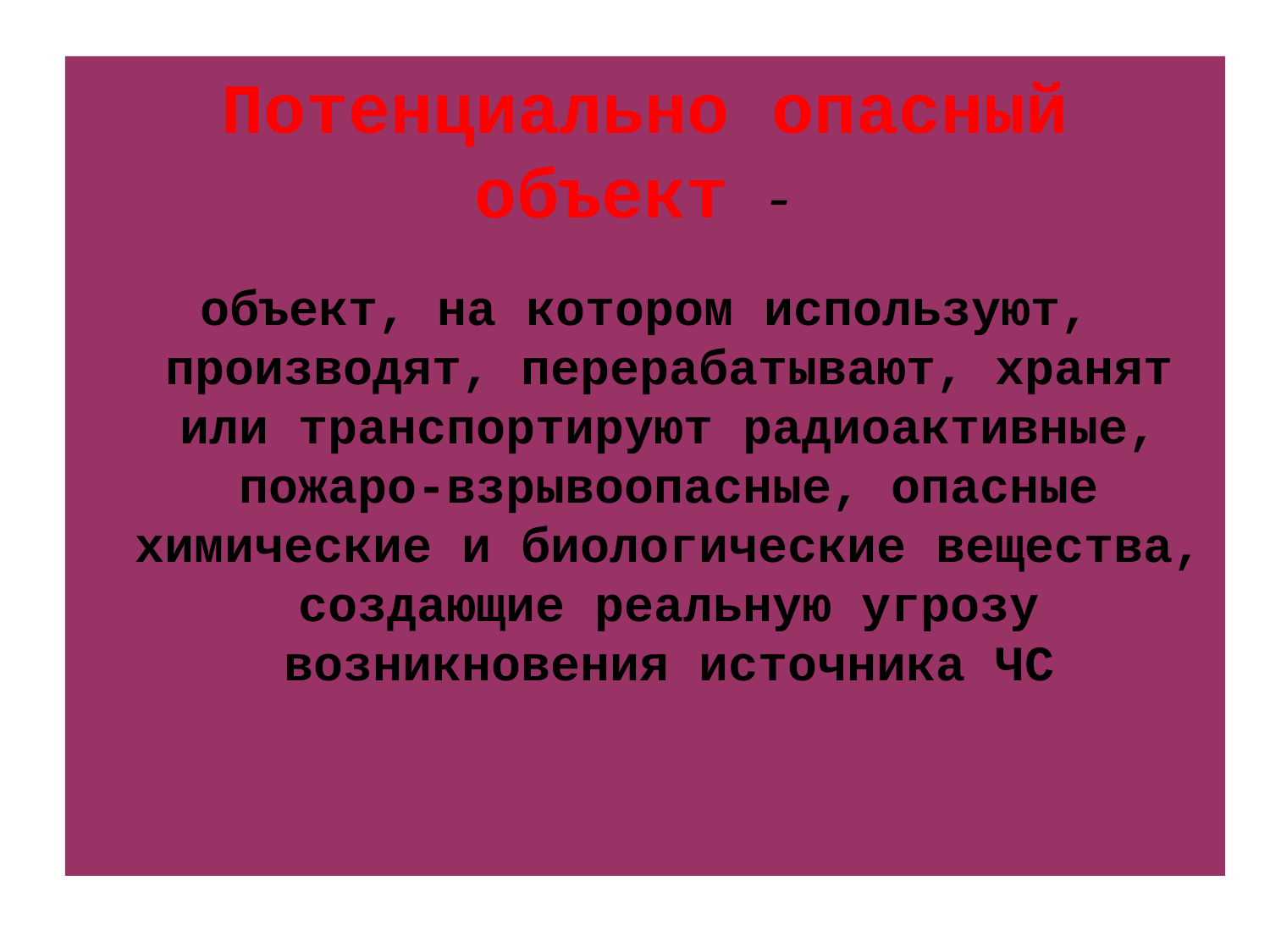

Потенциально опасный объект -

объект, на котором используют, производят, перерабатывают, хранят или транспортируют радиоактивные, пожаро-взрывоопасные, опасные химические и биологические вещества, создающие реальную угрозу возникновения источника ЧС